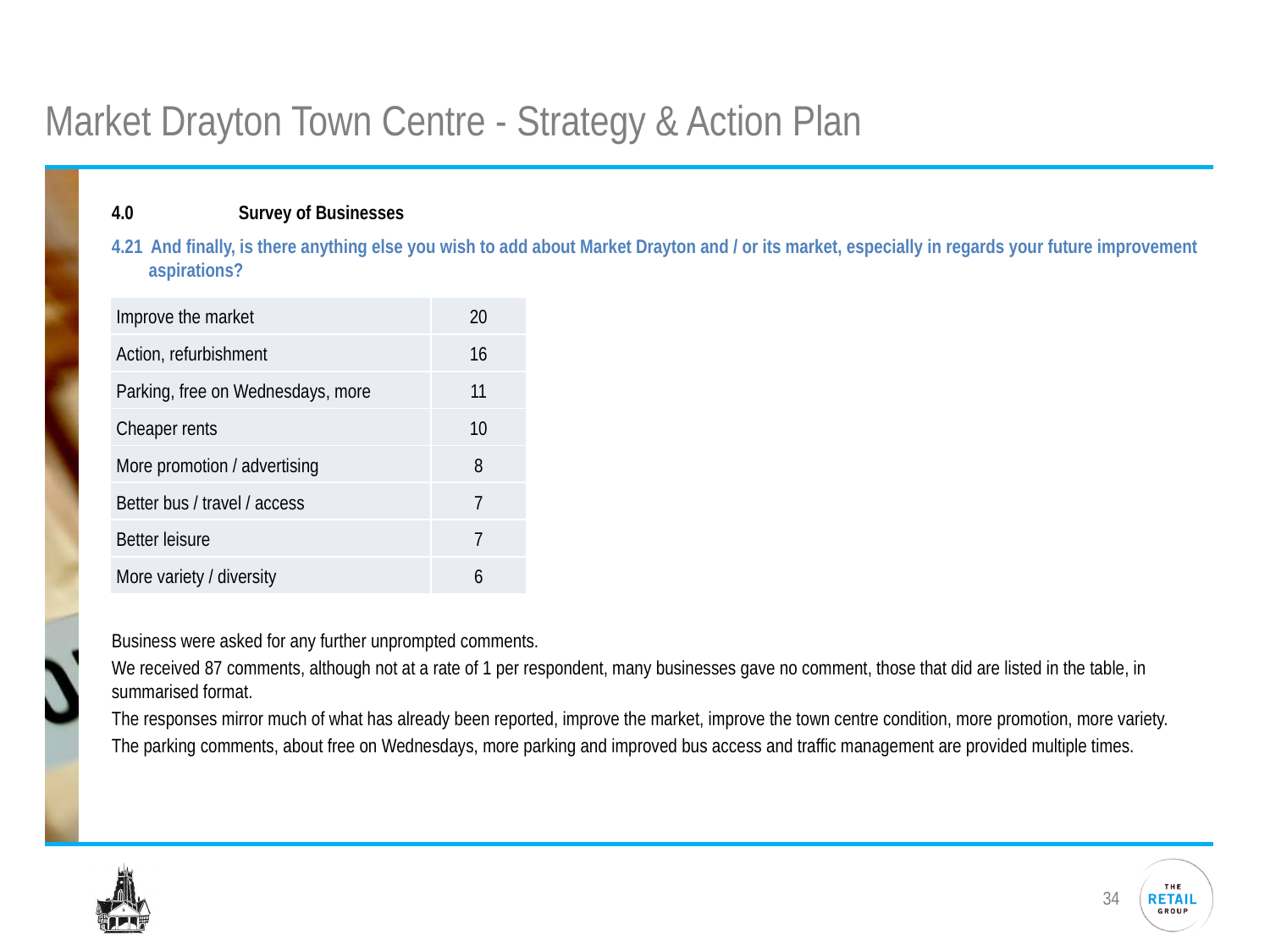

# Market Drayton Town Centre - Strategy & Action Plan
4.0	Survey of Businesses
4.21  And finally, is there anything else you wish to add about Market Drayton and / or its market, especially in regards your future improvement aspirations?
| Improve the market | 20 |
| --- | --- |
| Action, refurbishment | 16 |
| Parking, free on Wednesdays, more | 11 |
| Cheaper rents | 10 |
| More promotion / advertising | 8 |
| Better bus / travel / access | 7 |
| Better leisure | 7 |
| More variety / diversity | 6 |
Business were asked for any further unprompted comments.
We received 87 comments, although not at a rate of 1 per respondent, many businesses gave no comment, those that did are listed in the table, in summarised format.
The responses mirror much of what has already been reported, improve the market, improve the town centre condition, more promotion, more variety.
The parking comments, about free on Wednesdays, more parking and improved bus access and traffic management are provided multiple times.